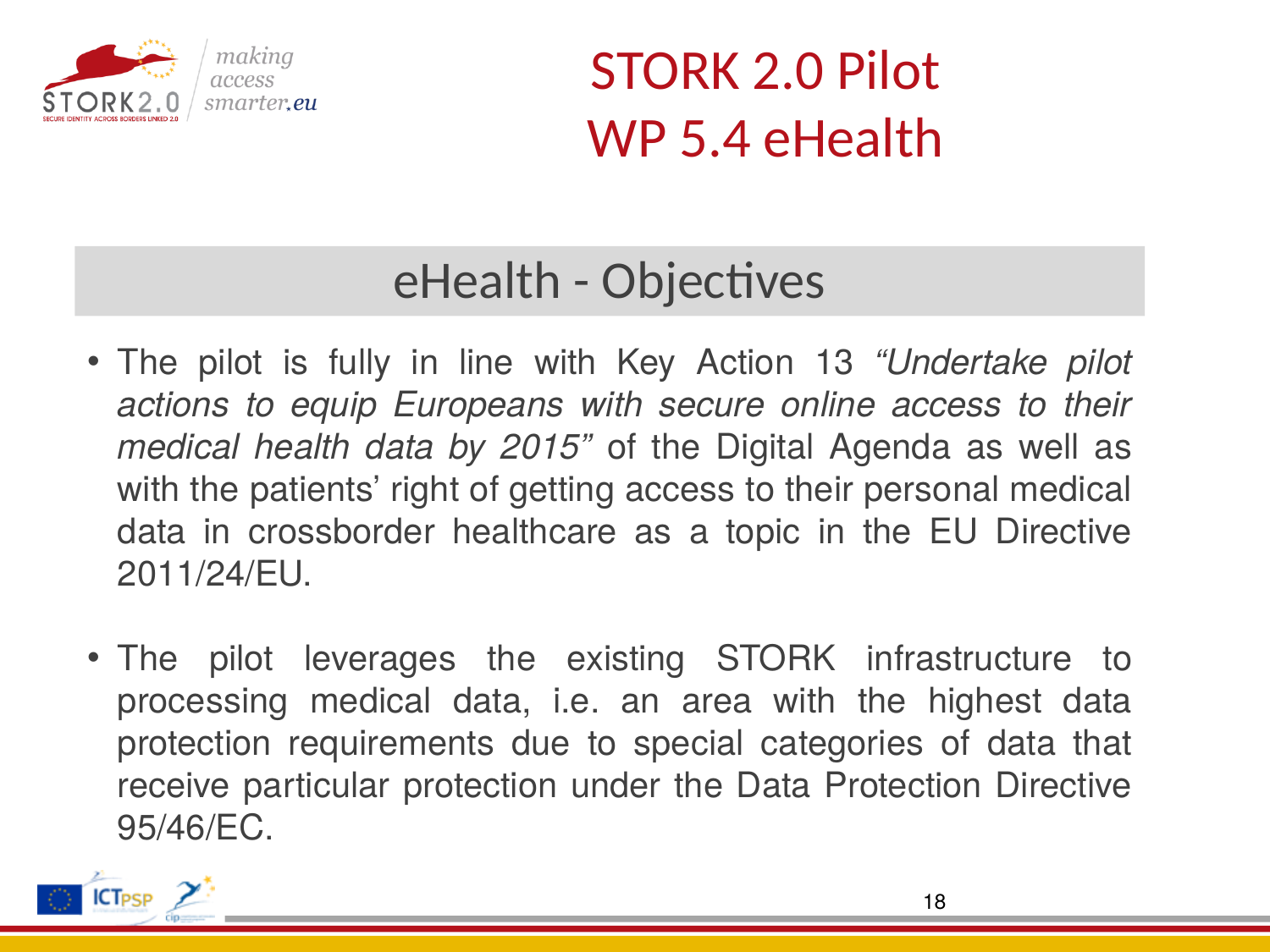

STORK 2.0 Pilot
WP 5.4 eHealth
eHealth - Objectives

The pilot is fully in line with Key Action 13 “Undertake pilot actions to equip Europeans with secure online access to their medical health data by 2015” of the Digital Agenda as well as with the patients’ right of getting access to their personal medical data in crossborder healthcare as a topic in the EU Directive 2011/24/EU.

The pilot leverages the existing STORK infrastructure to processing medical data, i.e. an area with the highest data protection requirements due to special categories of data that receive particular protection under the Data Protection Directive 95/46/EC.
18